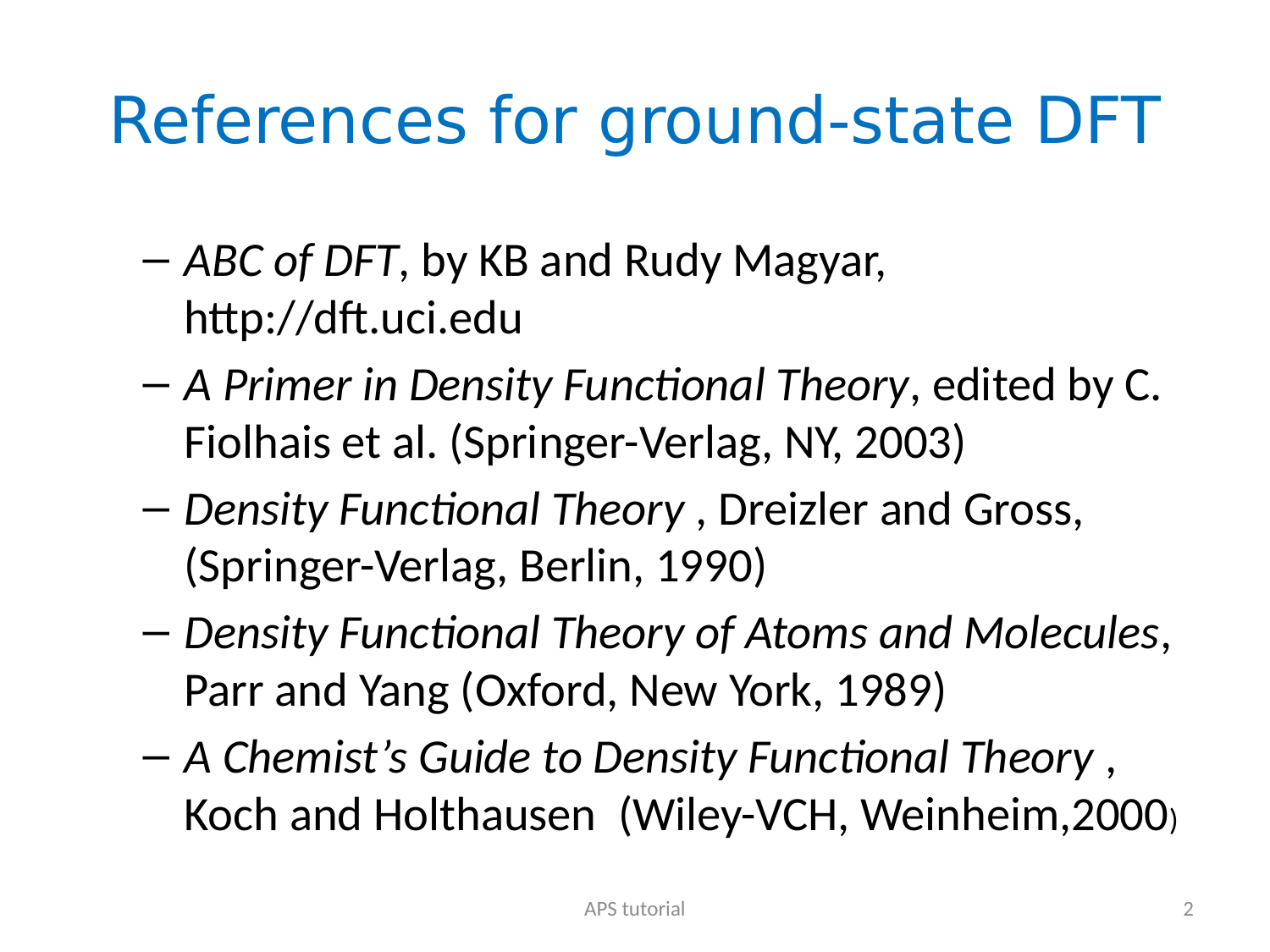

# References for ground-state DFT
ABC of DFT, by KB and Rudy Magyar,  http://dft.uci.edu
A Primer in Density Functional Theory, edited by C. Fiolhais et al. (Springer-Verlag, NY, 2003)
Density Functional Theory , Dreizler and Gross, (Springer-Verlag, Berlin, 1990)
Density Functional Theory of Atoms and Molecules, Parr and Yang (Oxford, New York, 1989)
A Chemist’s Guide to Density Functional Theory , Koch and Holthausen  (Wiley-VCH, Weinheim,2000)

APS tutorial
2